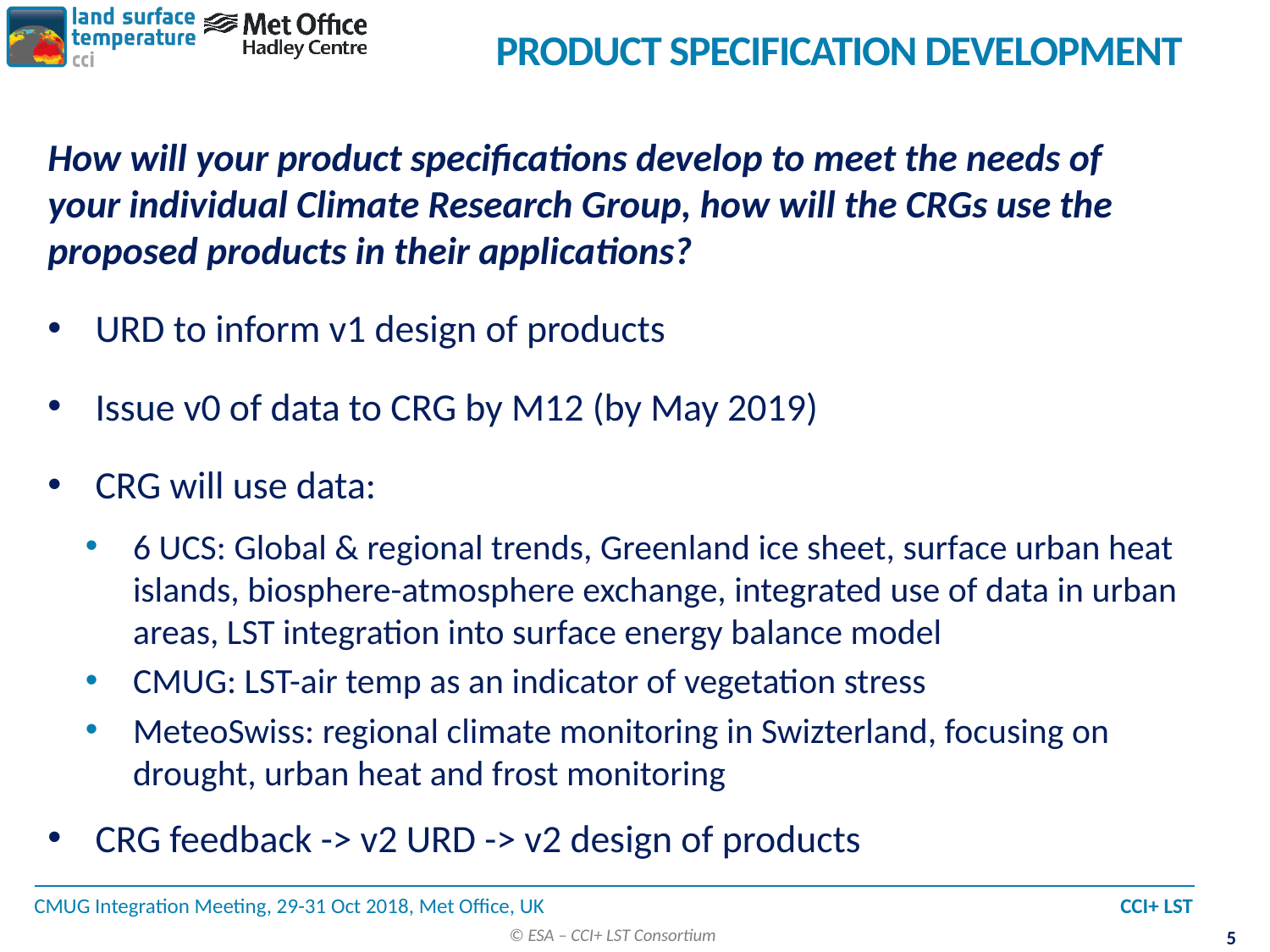

# Product Specification Development
How will your product specifications develop to meet the needs of your individual Climate Research Group, how will the CRGs use the proposed products in their applications?
URD to inform v1 design of products
Issue v0 of data to CRG by M12 (by May 2019)
CRG will use data:
6 UCS: Global & regional trends, Greenland ice sheet, surface urban heat islands, biosphere-atmosphere exchange, integrated use of data in urban areas, LST integration into surface energy balance model
CMUG: LST-air temp as an indicator of vegetation stress
MeteoSwiss: regional climate monitoring in Swizterland, focusing on drought, urban heat and frost monitoring
CRG feedback -> v2 URD -> v2 design of products